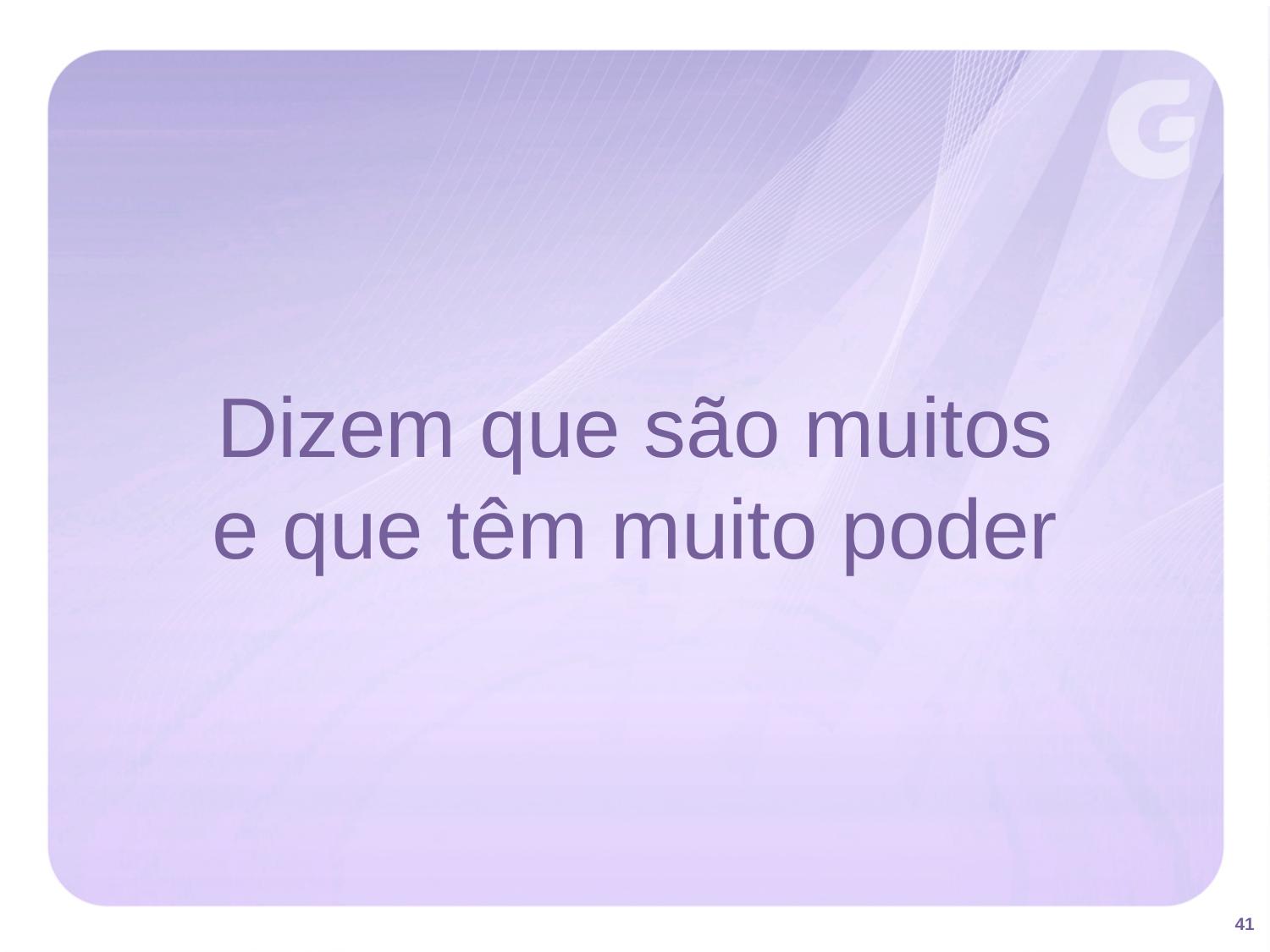

Dizem que são muitos e que têm muito poder
41